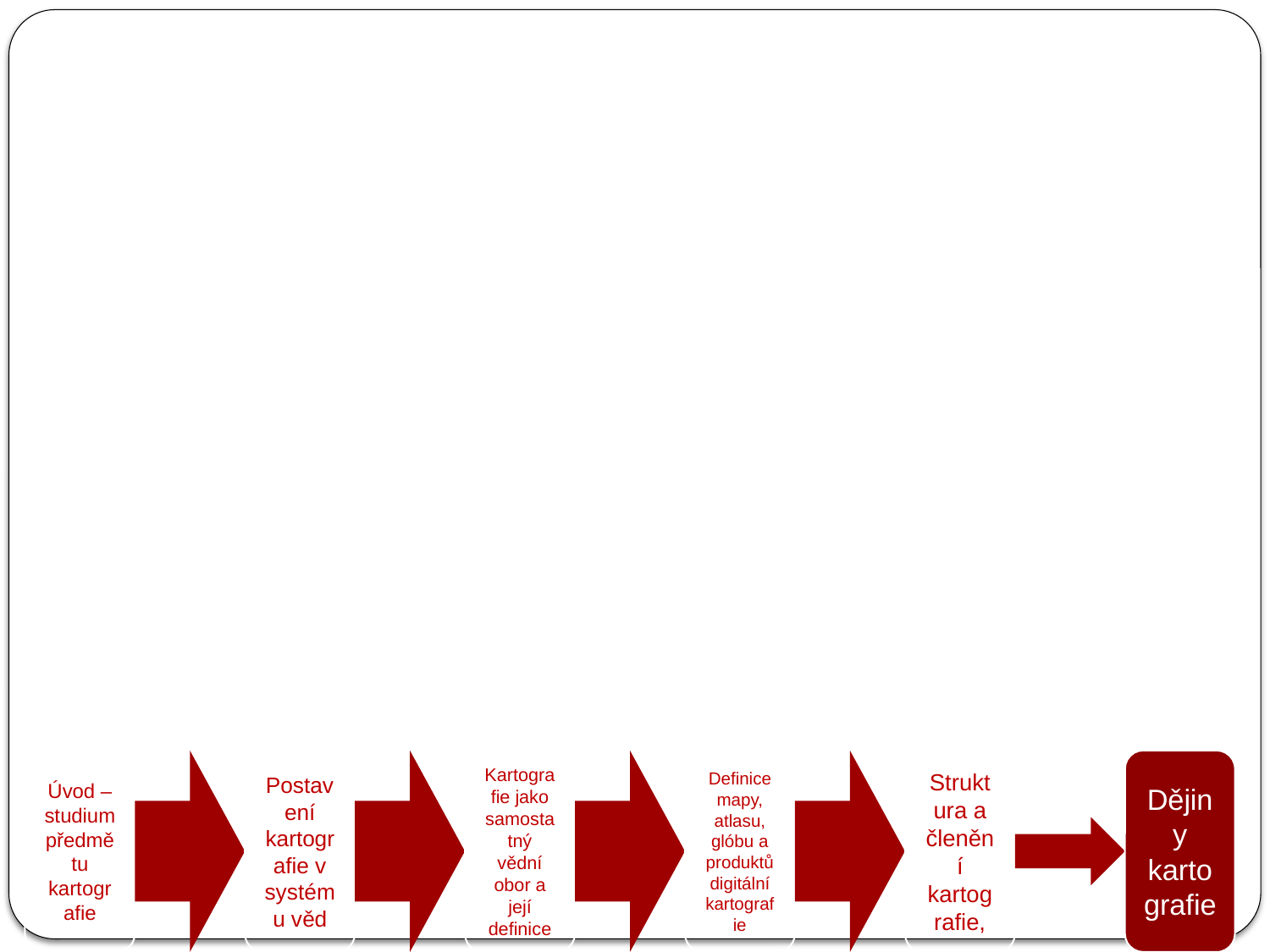

Úvod – studium předmětu kartografie
Postavení kartografie v systému věd
Kartografie jako samostatný vědní obor a její definice
Definice mapy, atlasu, glóbu a produktů digitální kartografie
Struktura a členění kartografie,
Dějiny kartografie